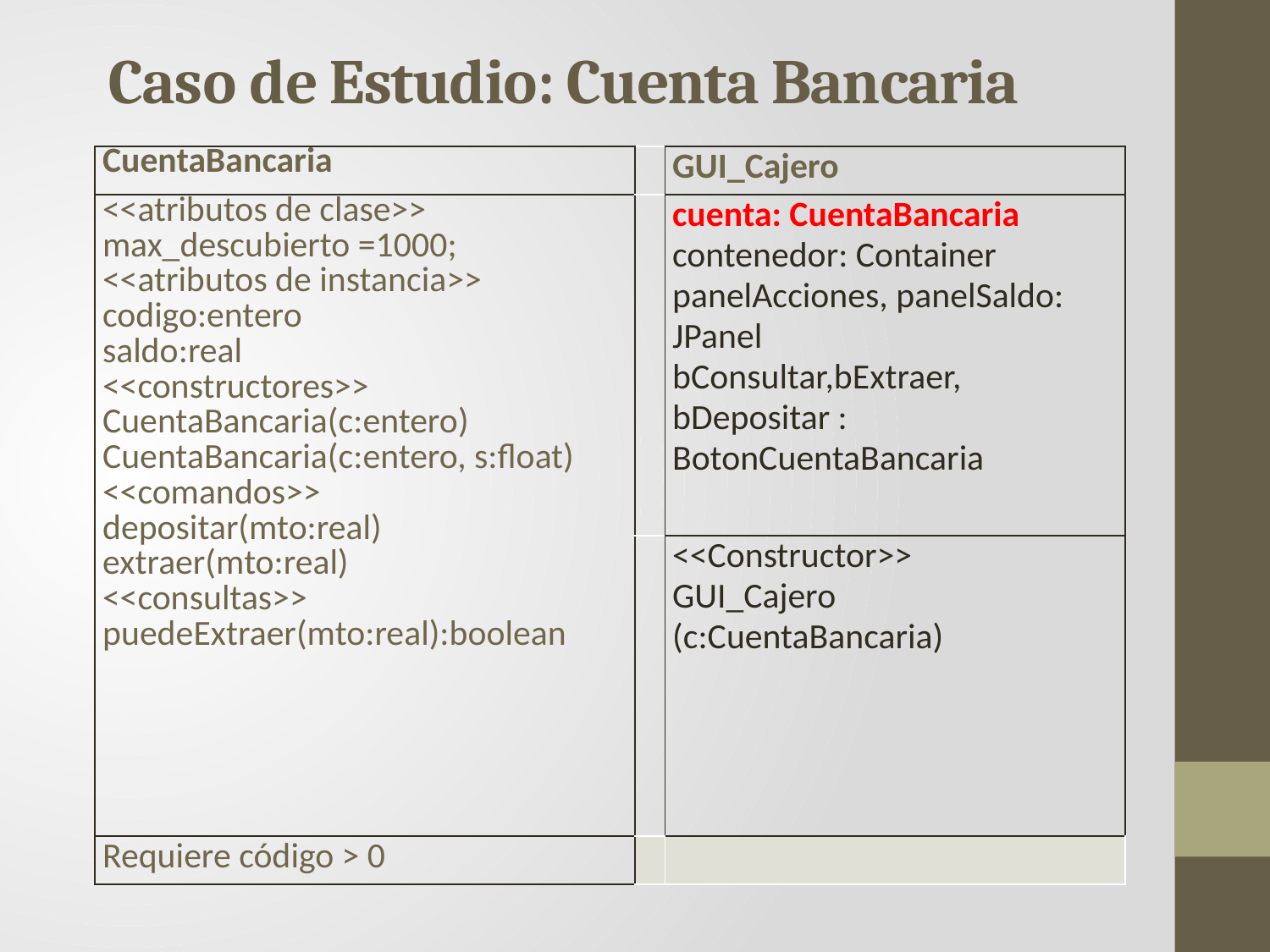

Caso de Estudio: Cuenta Bancaria
| CuentaBancaria |  | GUI\_Cajero |
| --- | --- | --- |
| <<atributos de clase>> max\_descubierto =1000; <<atributos de instancia>> codigo:entero saldo:real <<constructores>> CuentaBancaria(c:entero) CuentaBancaria(c:entero, s:float) <<comandos>> depositar(mto:real) extraer(mto:real) <<consultas>> puedeExtraer(mto:real):boolean |  | cuenta: CuentaBancaria contenedor: Container panelAcciones, panelSaldo: JPanel bConsultar,bExtraer, bDepositar : BotonCuentaBancaria |
|  |  | <<Constructor>> GUI\_Cajero (c:CuentaBancaria) |
| Requiere código > 0 |  |  |